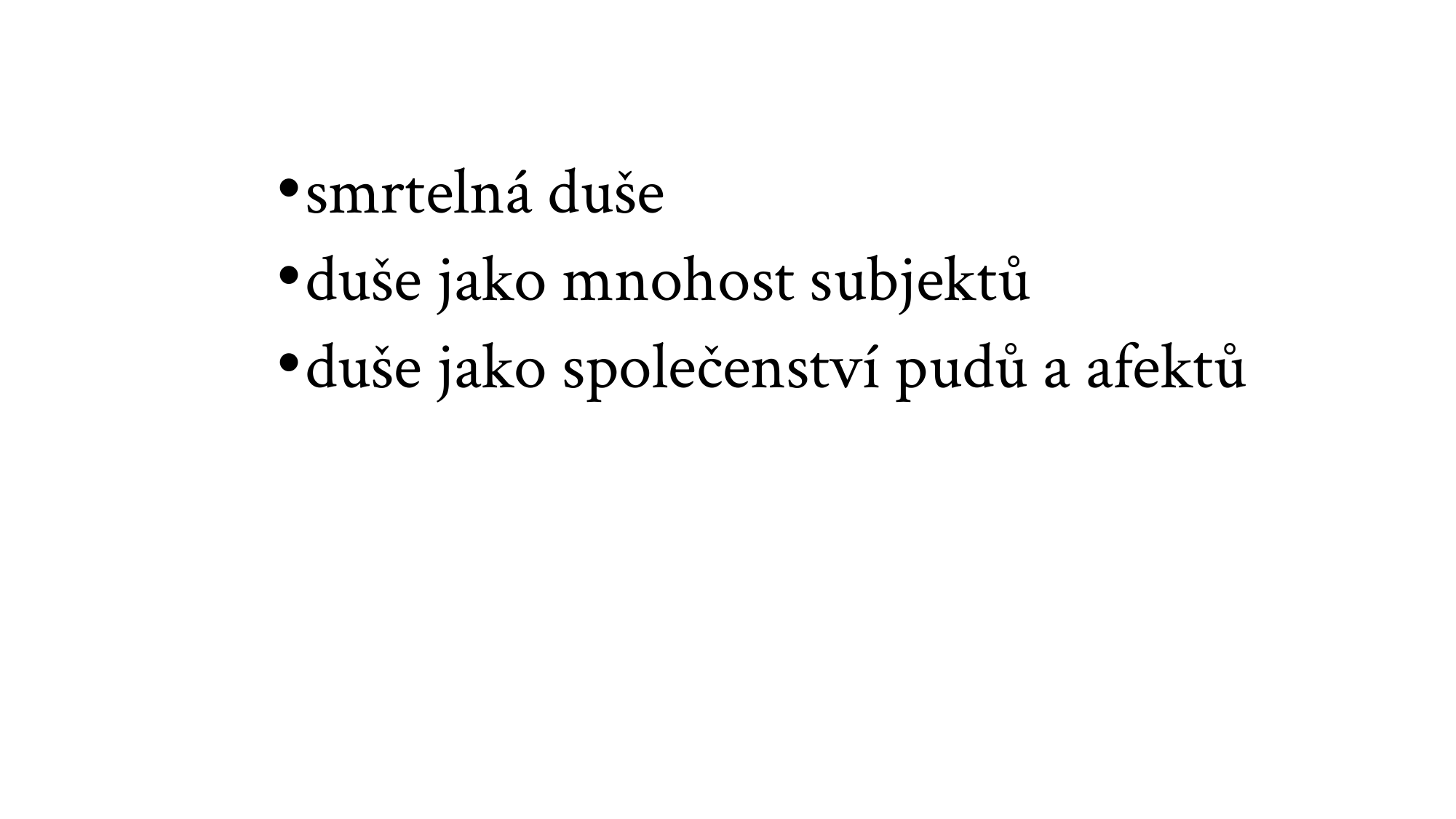

smrtelná duše
duše jako mnohost subjektů
duše jako společenství pudů a afektů